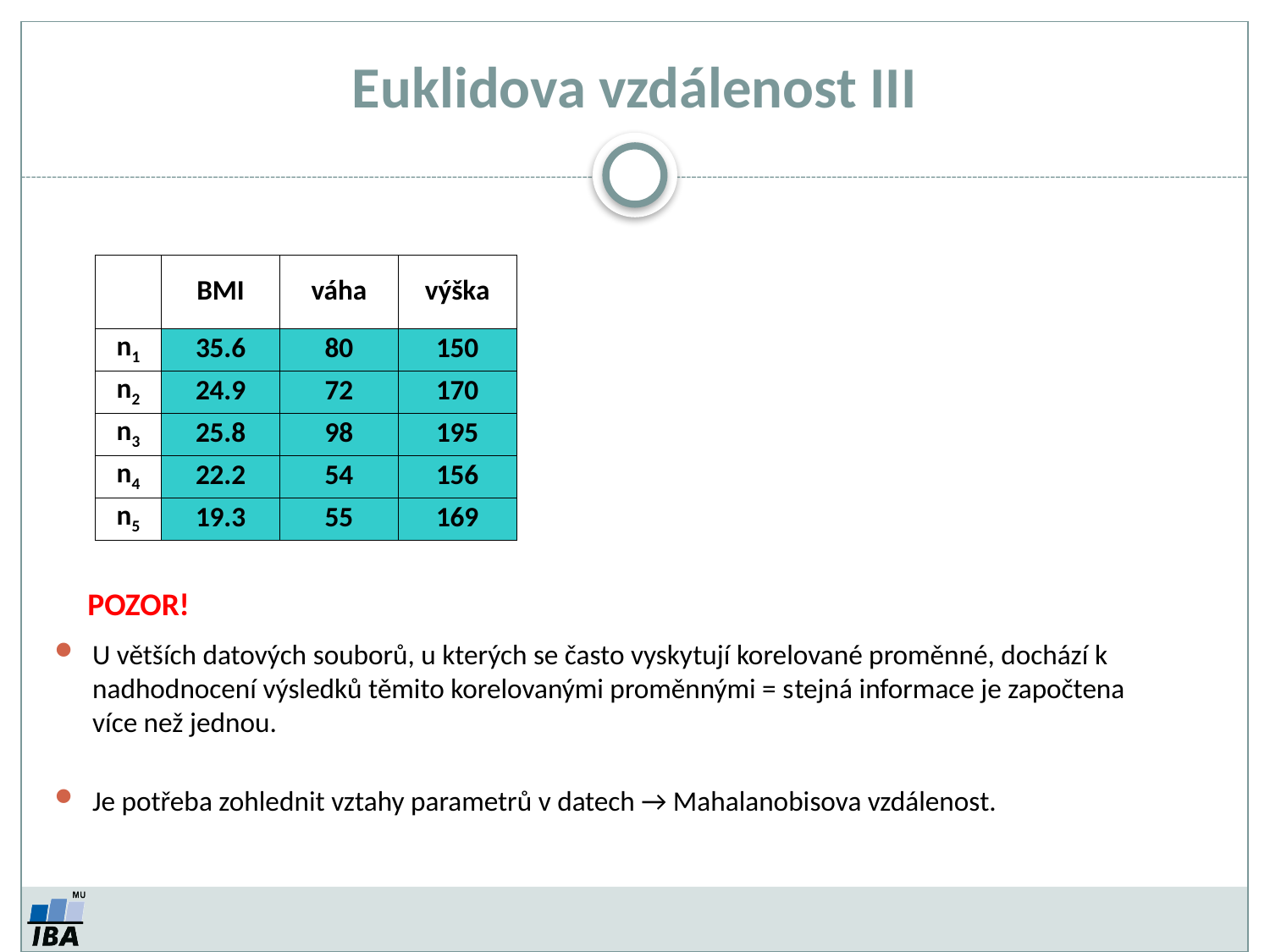

# Euklidova vzdálenost III
|  | BMI | váha | výška |
| --- | --- | --- | --- |
| n1 | 35.6 | 80 | 150 |
| n2 | 24.9 | 72 | 170 |
| n3 | 25.8 | 98 | 195 |
| n4 | 22.2 | 54 | 156 |
| n5 | 19.3 | 55 | 169 |
POZOR!
U větších datových souborů, u kterých se často vyskytují korelované proměnné, dochází k nadhodnocení výsledků těmito korelovanými proměnnými = stejná informace je započtena více než jednou.

Je potřeba zohlednit vztahy parametrů v datech → Mahalanobisova vzdálenost.